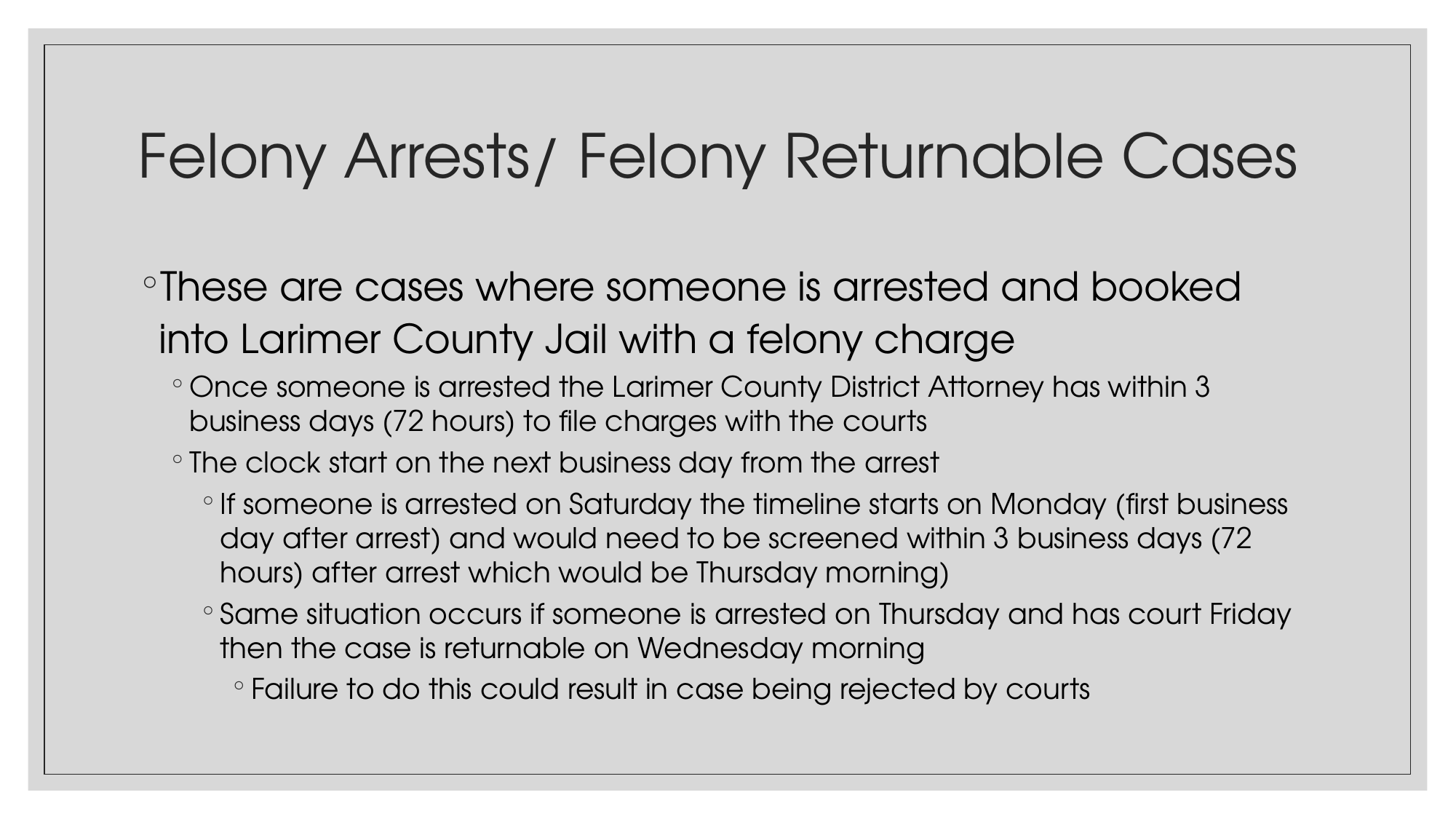

# Felony Arrests/ Felony Returnable Cases
These are cases where someone is arrested and booked into Larimer County Jail with a felony charge
Once someone is arrested the Larimer County District Attorney has within 3 business days (72 hours) to file charges with the courts
The clock start on the next business day from the arrest
If someone is arrested on Saturday the timeline starts on Monday (first business day after arrest) and would need to be screened within 3 business days (72 hours) after arrest which would be Thursday morning)
Same situation occurs if someone is arrested on Thursday and has court Friday then the case is returnable on Wednesday morning
Failure to do this could result in case being rejected by courts